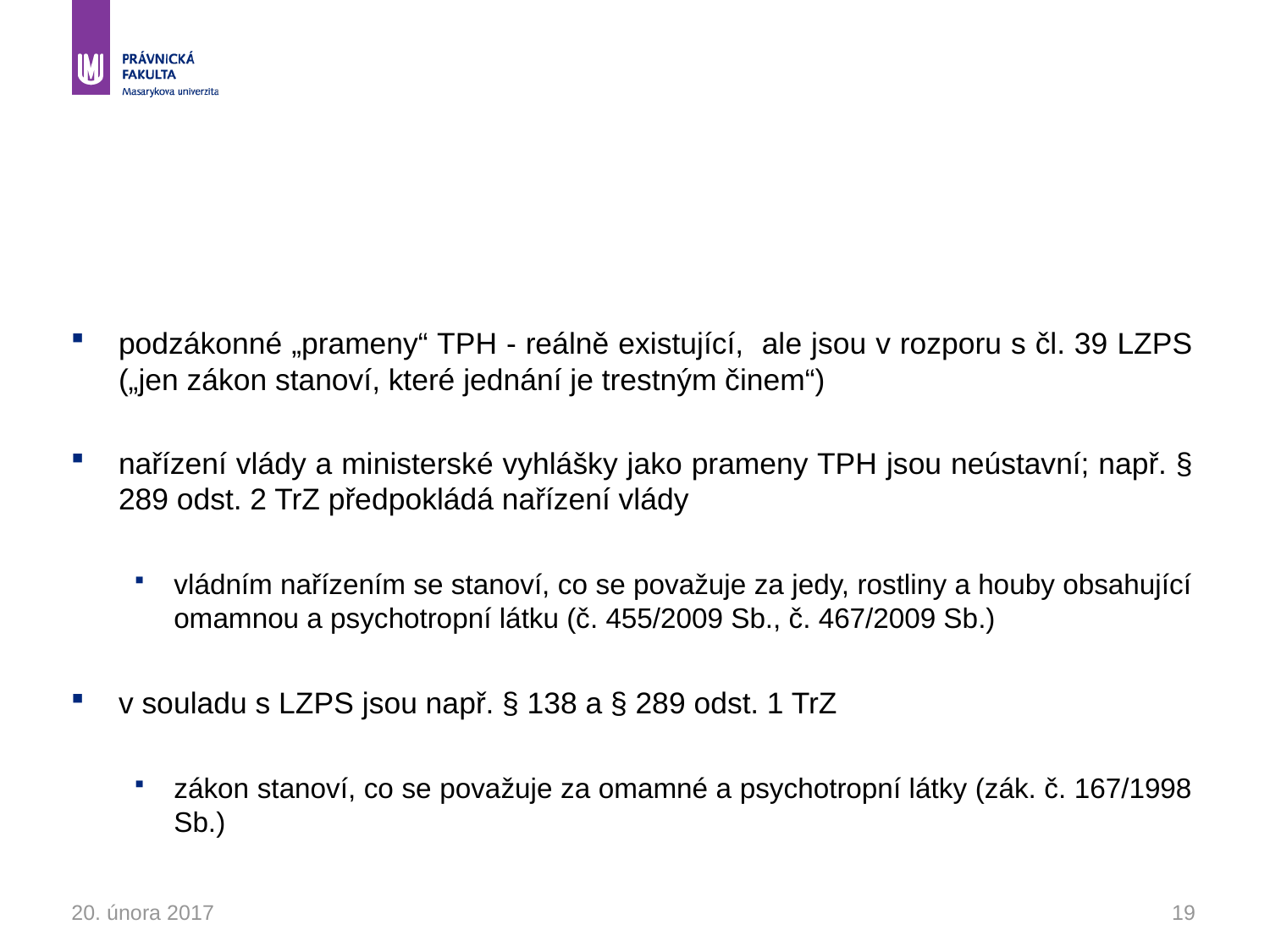

#

podzákonné „prameny“ TPH - reálně existující,  ale jsou v rozporu s čl. 39 LZPS („jen zákon stanoví, které jednání je trestným činem“)

nařízení vlády a ministerské vyhlášky jako prameny TPH jsou neústavní; např. § 289 odst. 2 TrZ předpokládá nařízení vlády

vládním nařízením se stanoví, co se považuje za jedy, rostliny a houby obsahující omamnou a psychotropní látku (č. 455/2009 Sb., č. 467/2009 Sb.)

v souladu s LZPS jsou např. § 138 a § 289 odst. 1 TrZ

zákon stanoví, co se považuje za omamné a psychotropní látky (zák. č. 167/1998 Sb.)

20. února 2017
19